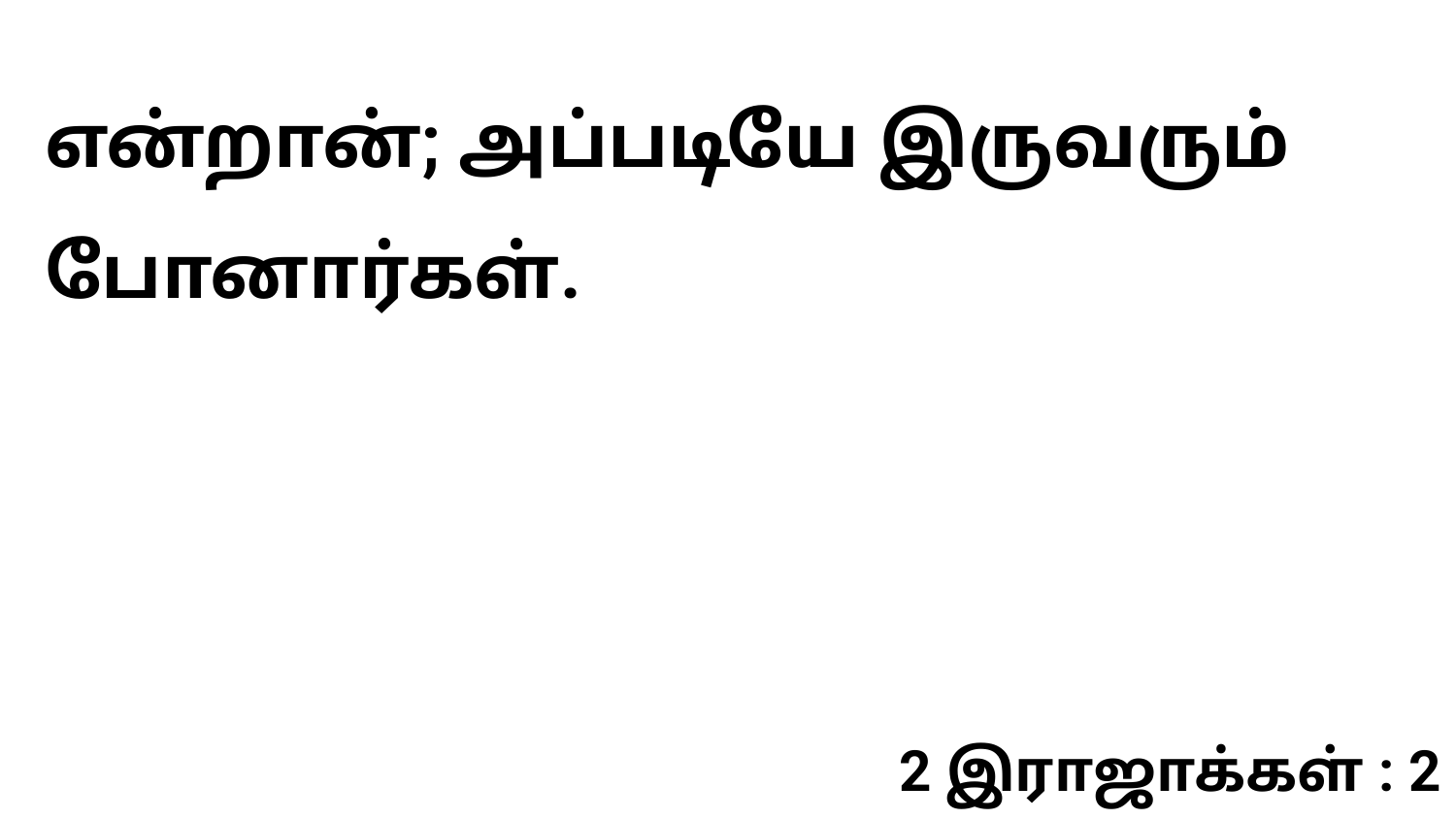

என்றான்; அப்படியே இருவரும் போனார்கள்.
2 இராஜாக்கள் : 2